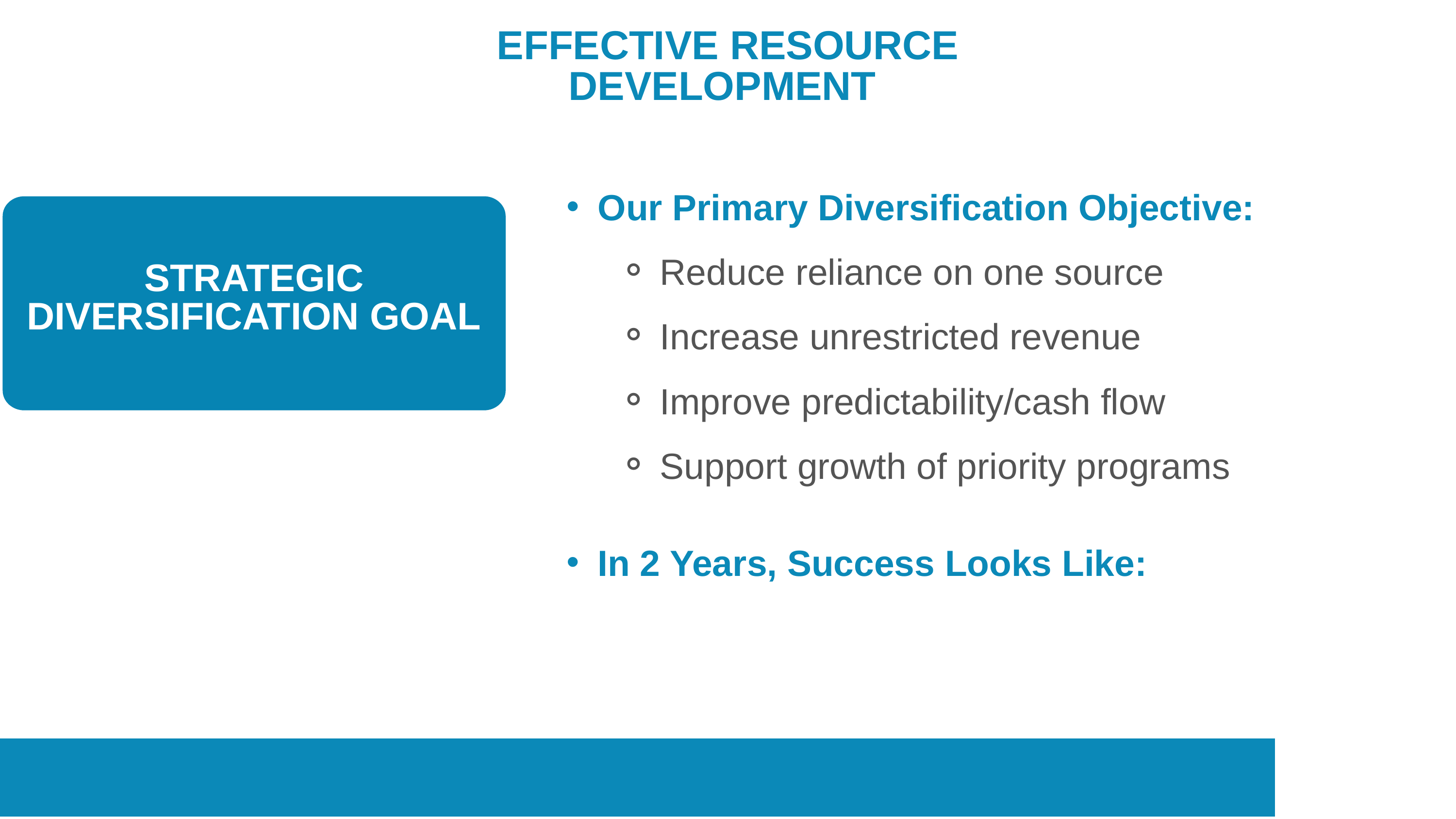

EFFECTIVE RESOURCE DEVELOPMENT
Our Primary Diversification Objective:

Reduce reliance on one source

Increase unrestricted revenue

Improve predictability/cash flow

Support growth of priority programs

In 2 Years, Success Looks Like:

STRATEGIC DIVERSIFICATION GOAL